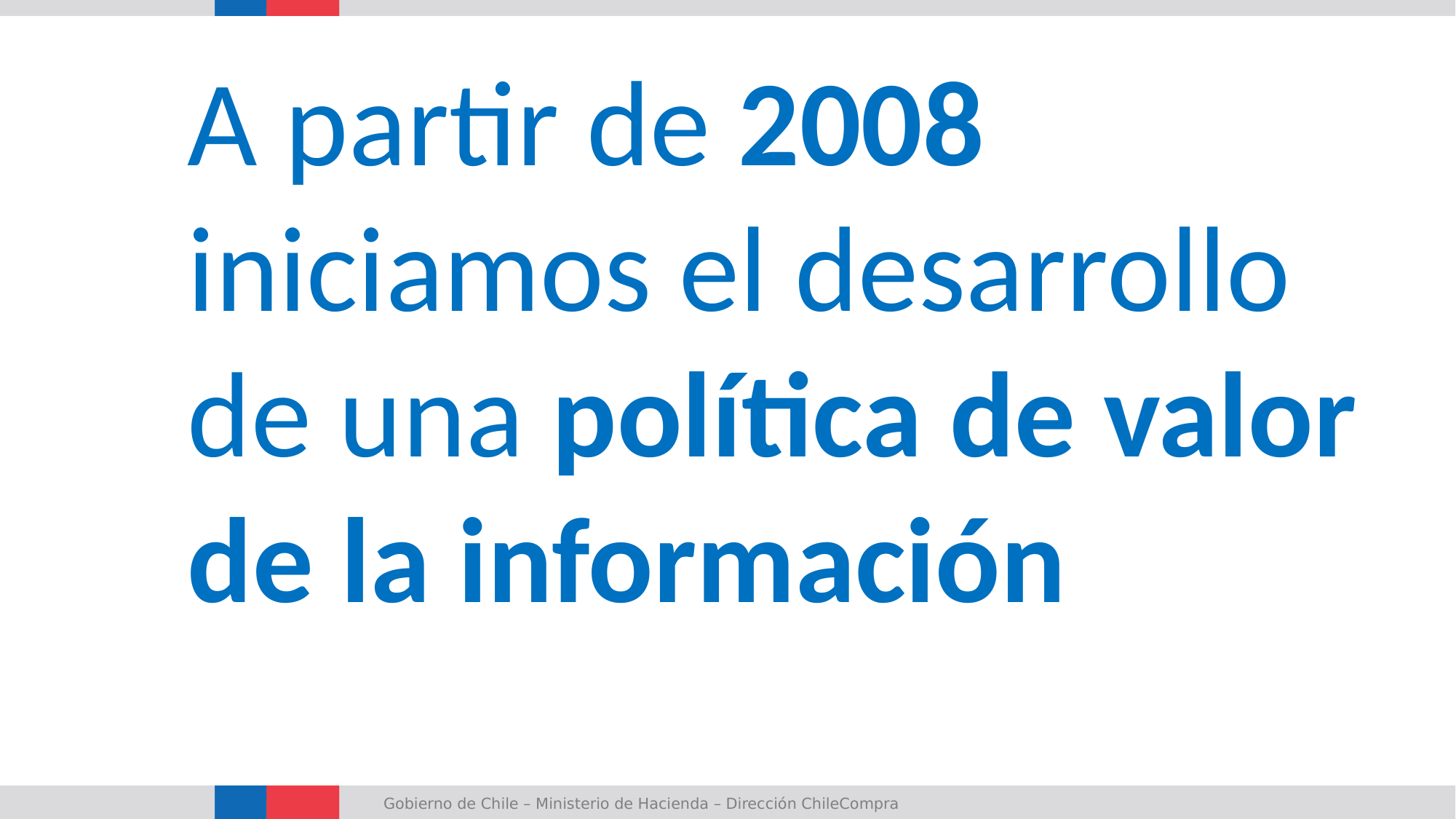

A partir de 2008 iniciamos el desarrollo de una política de valor de la información
Gobierno de Chile – Ministerio de Hacienda – Dirección ChileCompra